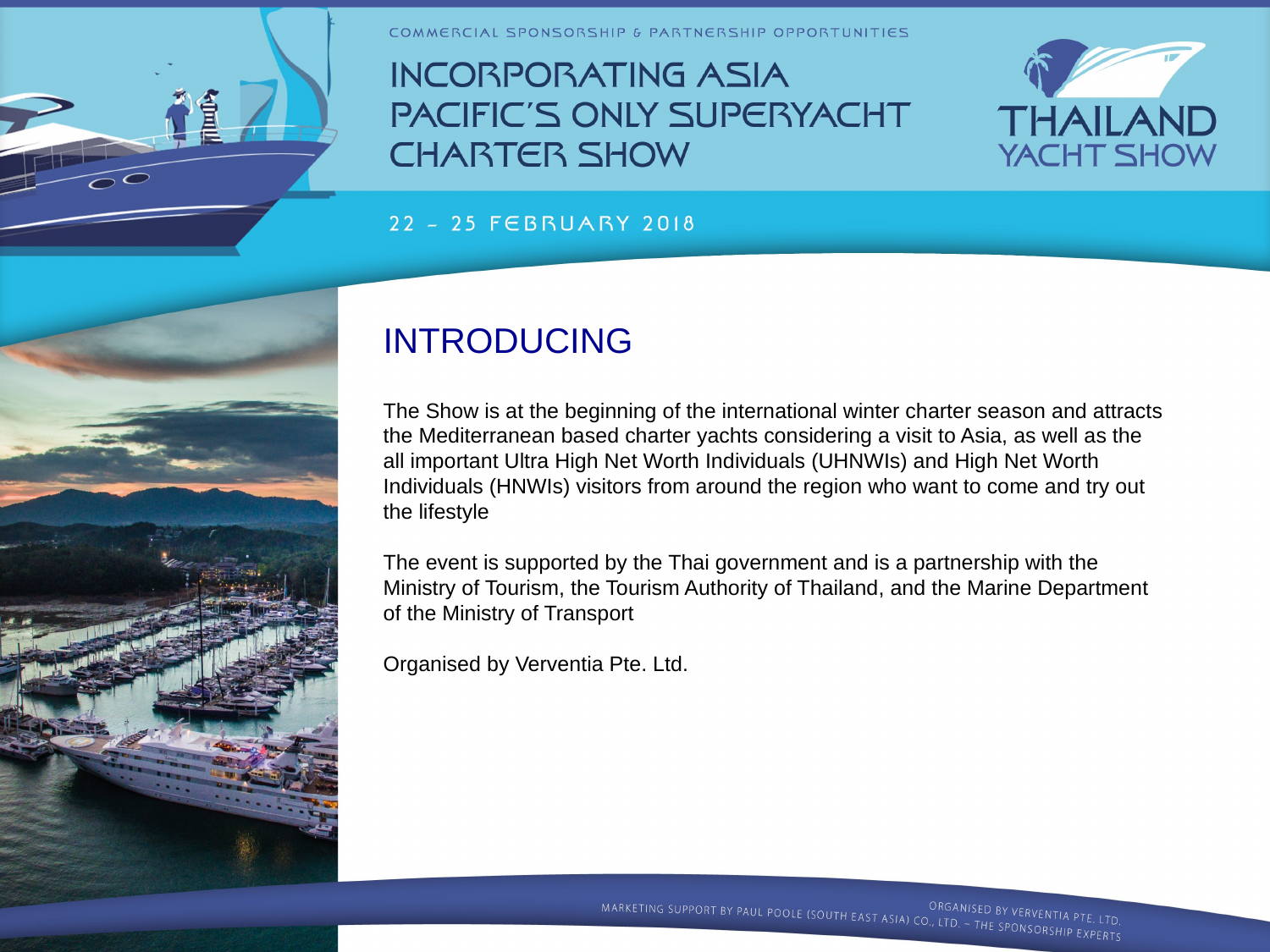

INTRODUCING
The Show is at the beginning of the international winter charter season and attracts the Mediterranean based charter yachts considering a visit to Asia, as well as the all important Ultra High Net Worth Individuals (UHNWIs) and High Net Worth Individuals (HNWIs) visitors from around the region who want to come and try out the lifestyle

The event is supported by the Thai government and is a partnership with the Ministry of Tourism, the Tourism Authority of Thailand, and the Marine Department of the Ministry of Transport

Organised by Verventia Pte. Ltd.